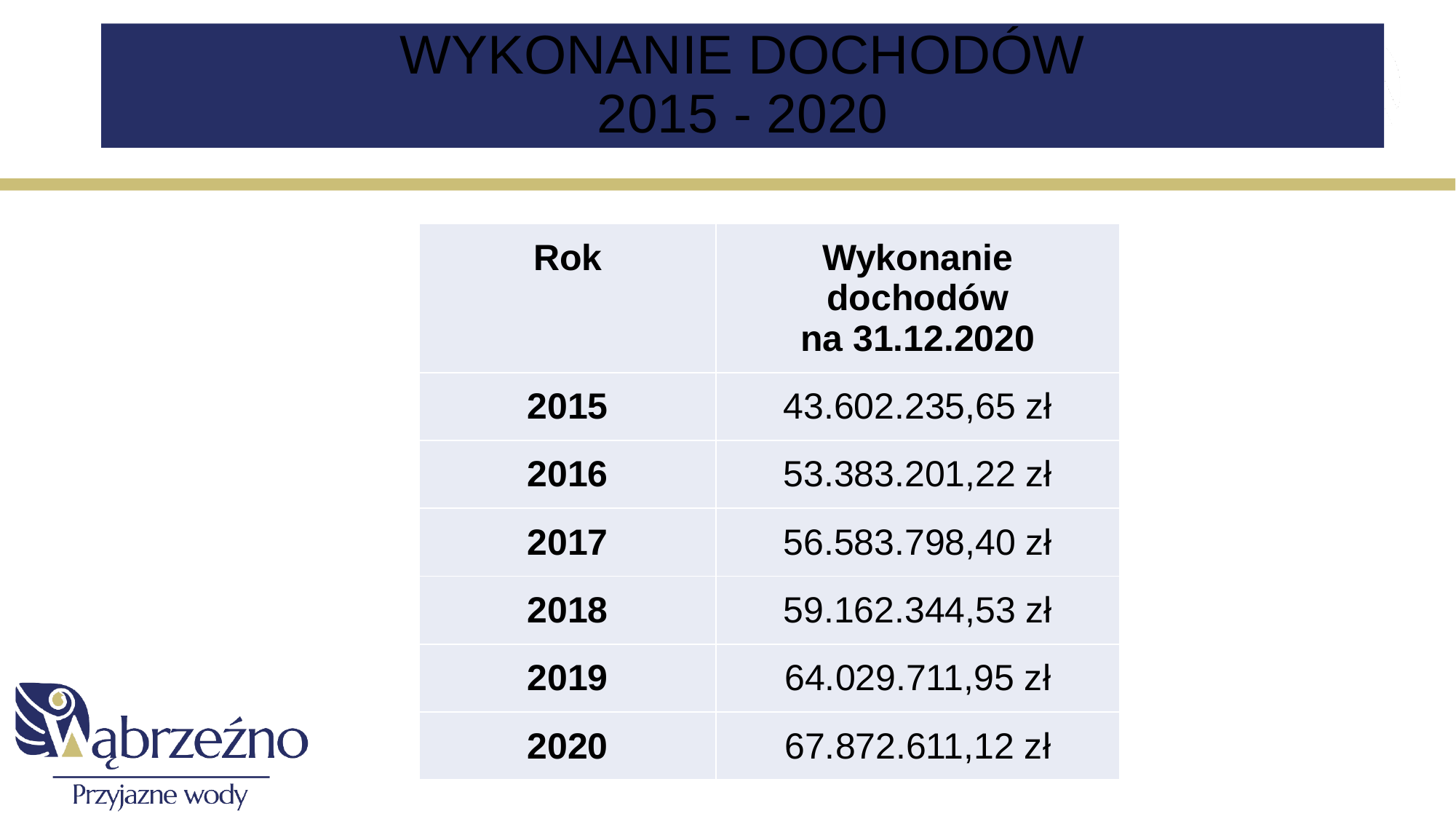

# WYKONANIE DOCHODÓW 2015 - 2020
| Rok | Wykonanie dochodów na 31.12.2020 |
| --- | --- |
| 2015 | 43.602.235,65 zł |
| 2016 | 53.383.201,22 zł |
| 2017 | 56.583.798,40 zł |
| 2018 | 59.162.344,53 zł |
| 2019 | 64.029.711,95 zł |
| 2020 | 67.872.611,12 zł |